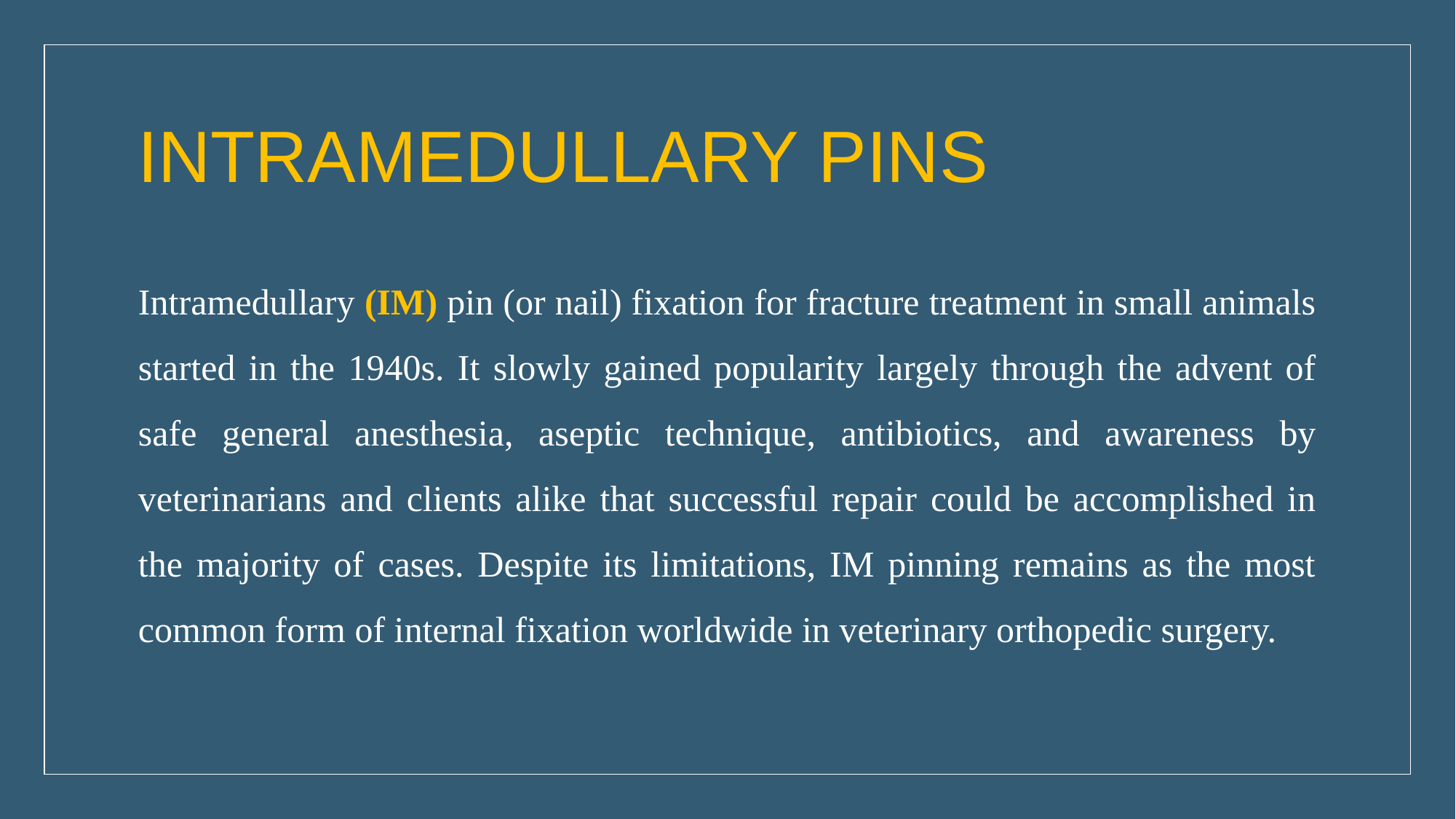

# INTRAMEDULLARY PINS
Intramedullary (IM) pin (or nail) fixation for fracture treatment in small animals started in the 1940s. It slowly gained popularity largely through the advent of safe general anesthesia, aseptic technique, antibiotics, and awareness by veterinarians and clients alike that successful repair could be accomplished in the majority of cases. Despite its limitations, IM pinning remains as the most common form of internal fixation worldwide in veterinary orthopedic surgery.